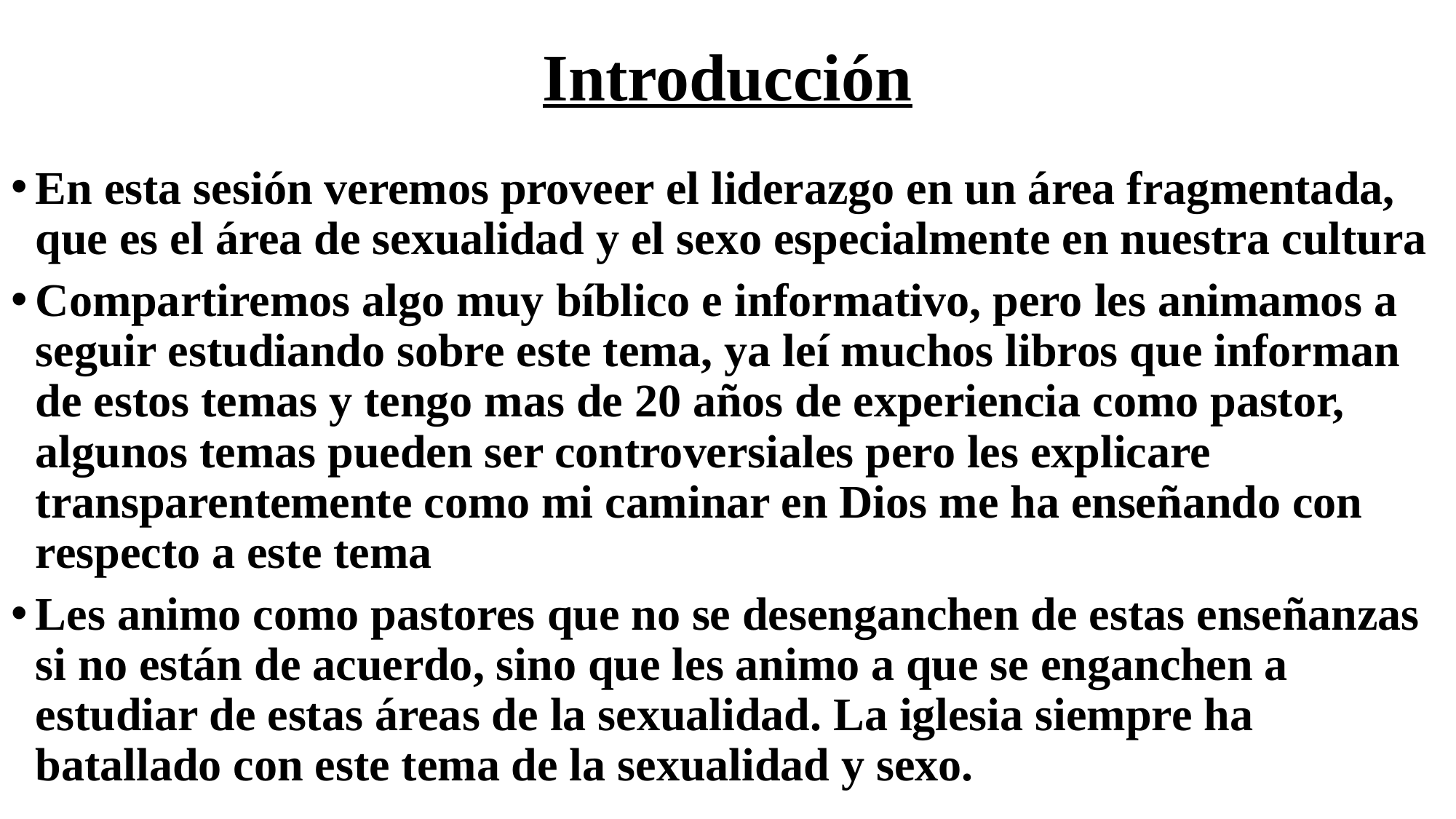

# Introducción
En esta sesión veremos proveer el liderazgo en un área fragmentada, que es el área de sexualidad y el sexo especialmente en nuestra cultura
Compartiremos algo muy bíblico e informativo, pero les animamos a seguir estudiando sobre este tema, ya leí muchos libros que informan de estos temas y tengo mas de 20 años de experiencia como pastor, algunos temas pueden ser controversiales pero les explicare transparentemente como mi caminar en Dios me ha enseñando con respecto a este tema
Les animo como pastores que no se desenganchen de estas enseñanzas si no están de acuerdo, sino que les animo a que se enganchen a estudiar de estas áreas de la sexualidad. La iglesia siempre ha batallado con este tema de la sexualidad y sexo.